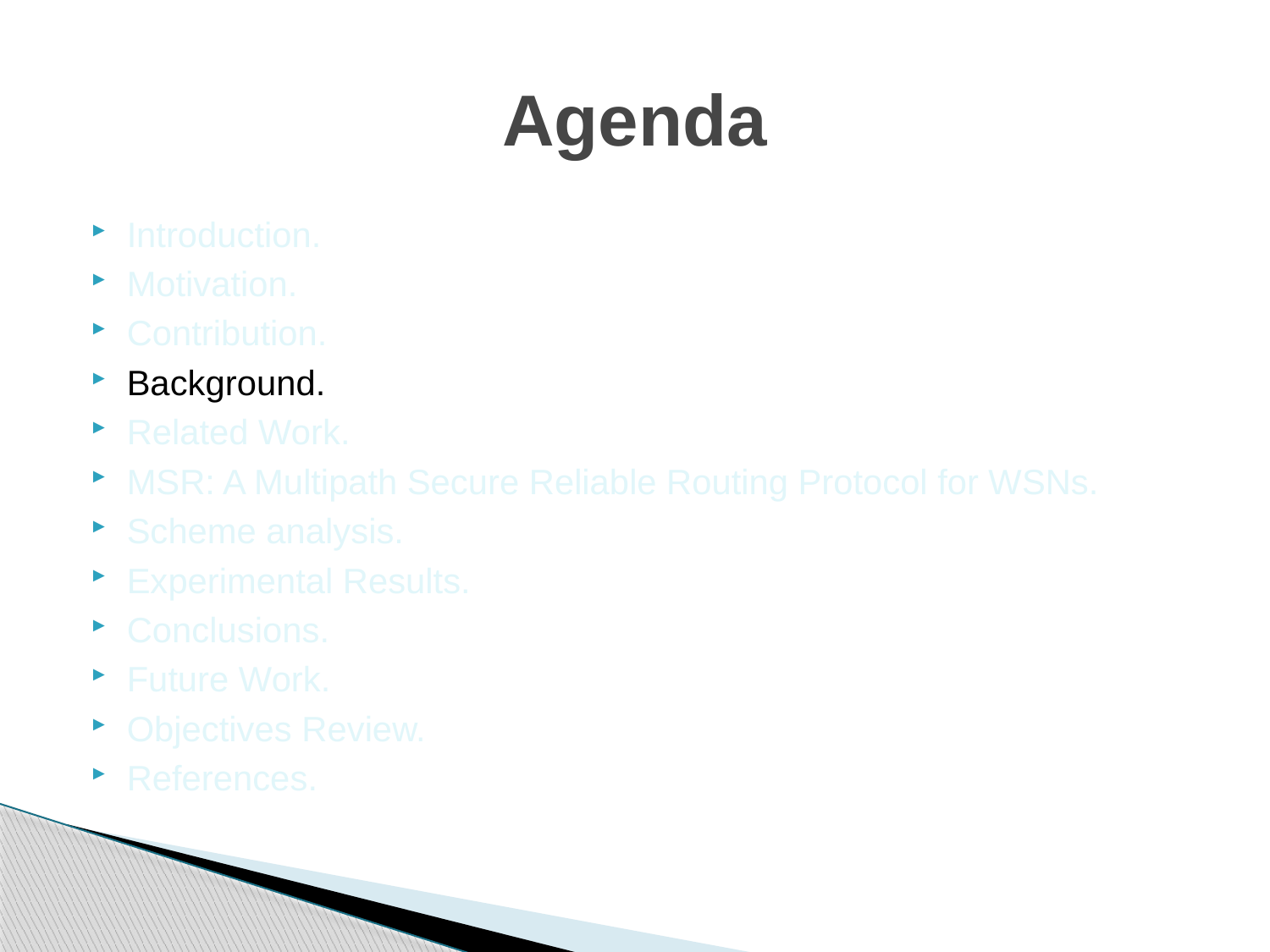

# Agenda
Introduction.
Motivation.
Contribution.
Background.
Related Work.
MSR: A Multipath Secure Reliable Routing Protocol for WSNs.
Scheme analysis.
Experimental Results.
Conclusions.
Future Work.
Objectives Review.
References.
51